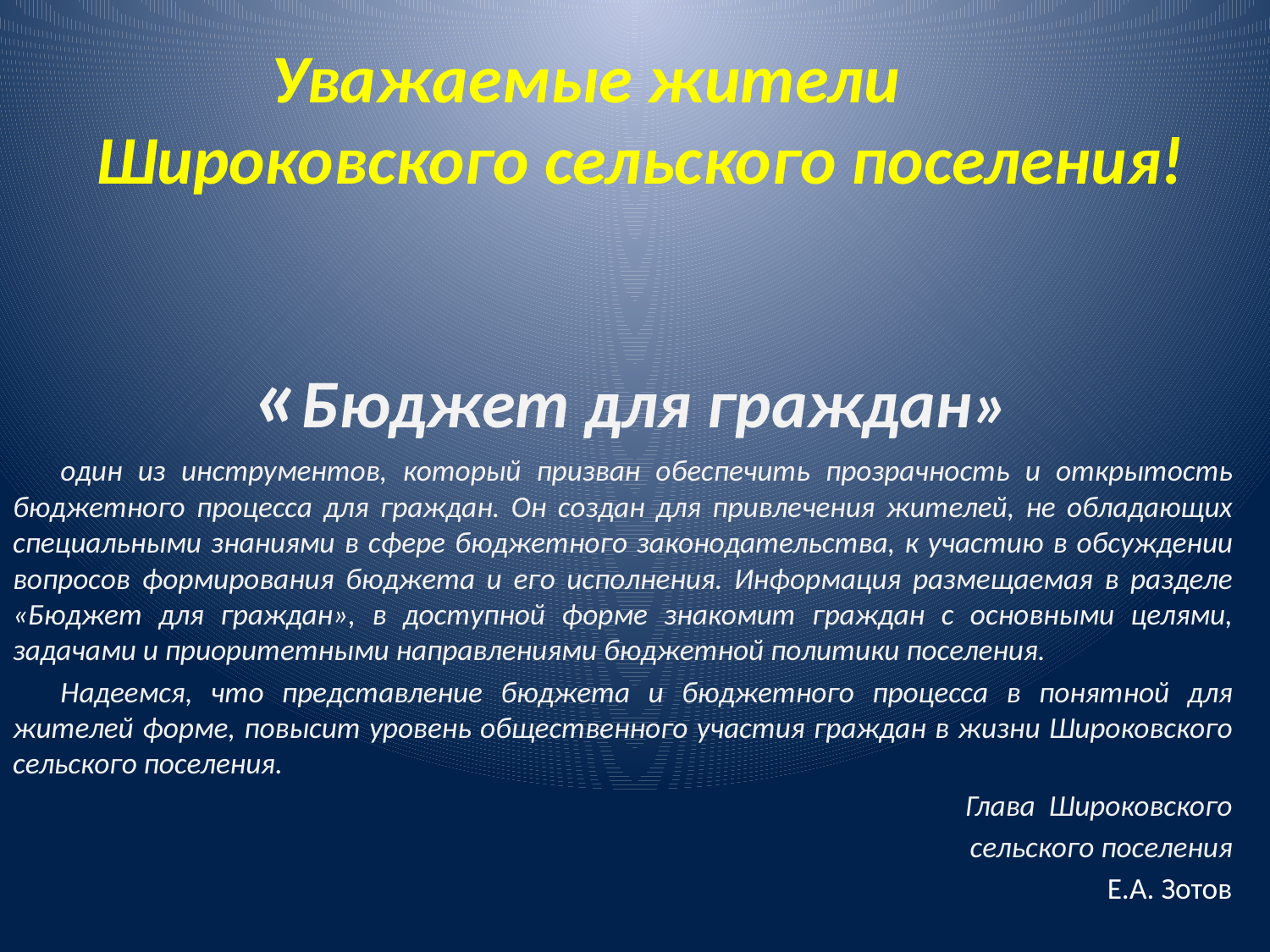

# Уважаемые жители        Широковского сельского поселения!

«Бюджет для граждан»
один из инструментов, который призван обеспечить прозрачность и открытость бюджетного процесса для граждан. Он создан для привлечения жителей, не обладающих специальными знаниями в сфере бюджетного законодательства, к участию в обсуждении вопросов формирования бюджета и его исполнения. Информация размещаемая в разделе «Бюджет для граждан», в доступной форме знакомит граждан с основными целями, задачами и приоритетными направлениями бюджетной политики поселения.
Надеемся, что представление бюджета и бюджетного процесса в понятной для жителей форме, повысит уровень общественного участия граждан в жизни Широковского сельского поселения.
Глава  Широковского
 сельского поселения
Е.А. Зотов